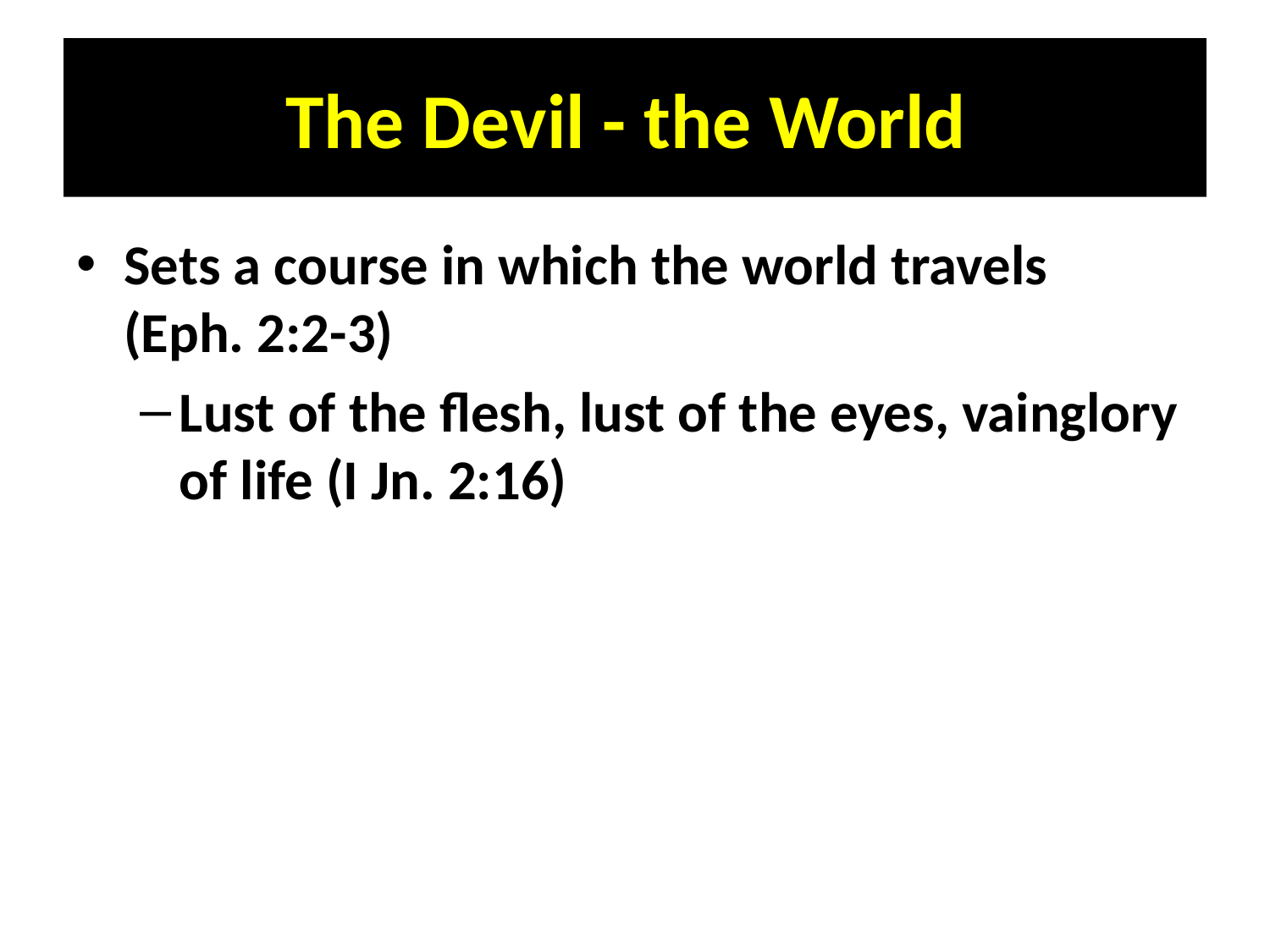

# The Devil - the World
Sets a course in which the world travels   (Eph. 2:2-3)
Lust of the flesh, lust of the eyes, vainglory of life (I Jn. 2:16)